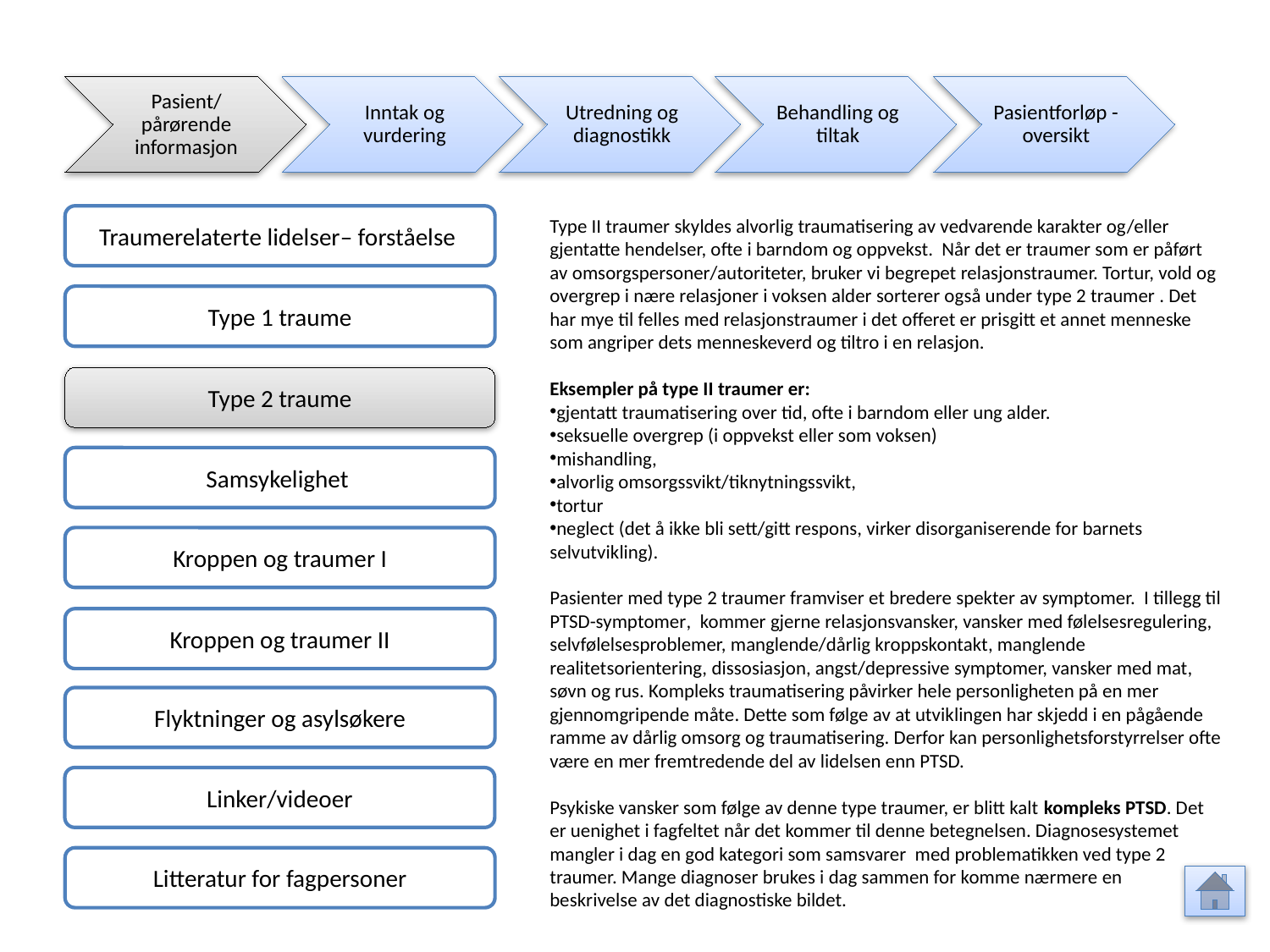

Pasient/ pårørende informasjon

Inntak og vurdering

Utredning og diagnostikk

Behandling og tiltak

Pasientforløp - oversikt
Traumerelaterte lidelser– forståelse

Type II traumer skyldes alvorlig traumatisering av vedvarende karakter og/eller gjentatte hendelser, ofte i barndom og oppvekst.  Når det er traumer som er påført av omsorgspersoner/autoriteter, bruker vi begrepet relasjonstraumer. Tortur, vold og overgrep i nære relasjoner i voksen alder sorterer også under type 2 traumer . Det har mye til felles med relasjonstraumer i det offeret er prisgitt et annet menneske  som angriper dets menneskeverd og tiltro i en relasjon.

Eksempler på type II traumer er:
gjentatt traumatisering over tid, ofte i barndom eller ung alder.
seksuelle overgrep (i oppvekst eller som voksen)
mishandling,
alvorlig omsorgssvikt/tiknytningssvikt,
tortur
neglect (det å ikke bli sett/gitt respons, virker disorganiserende for barnets selvutvikling).

Pasienter med type 2 traumer framviser et bredere spekter av symptomer.  I tillegg til PTSD-symptomer,  kommer gjerne relasjonsvansker, vansker med følelsesregulering, selvfølelsesproblemer, manglende/dårlig kroppskontakt, manglende realitetsorientering, dissosiasjon, angst/depressive symptomer, vansker med mat, søvn og rus. Kompleks traumatisering påvirker hele personligheten på en mer gjennomgripende måte. Dette som følge av at utviklingen har skjedd i en pågående ramme av dårlig omsorg og traumatisering. Derfor kan personlighetsforstyrrelser ofte være en mer fremtredende del av lidelsen enn PTSD.

Psykiske vansker som følge av denne type traumer, er blitt kalt kompleks PTSD. Det er uenighet i fagfeltet når det kommer til denne betegnelsen. Diagnosesystemet mangler i dag en god kategori som samsvarer  med problematikken ved type 2 traumer. Mange diagnoser brukes i dag sammen for komme nærmere en
beskrivelse av det diagnostiske bildet.

Type 1 traume
Type 2 traume
Samsykelighet
Kroppen og traumer I
Kroppen og traumer II
Flyktninger og asylsøkere
Linker/videoer
Litteratur for fagpersoner